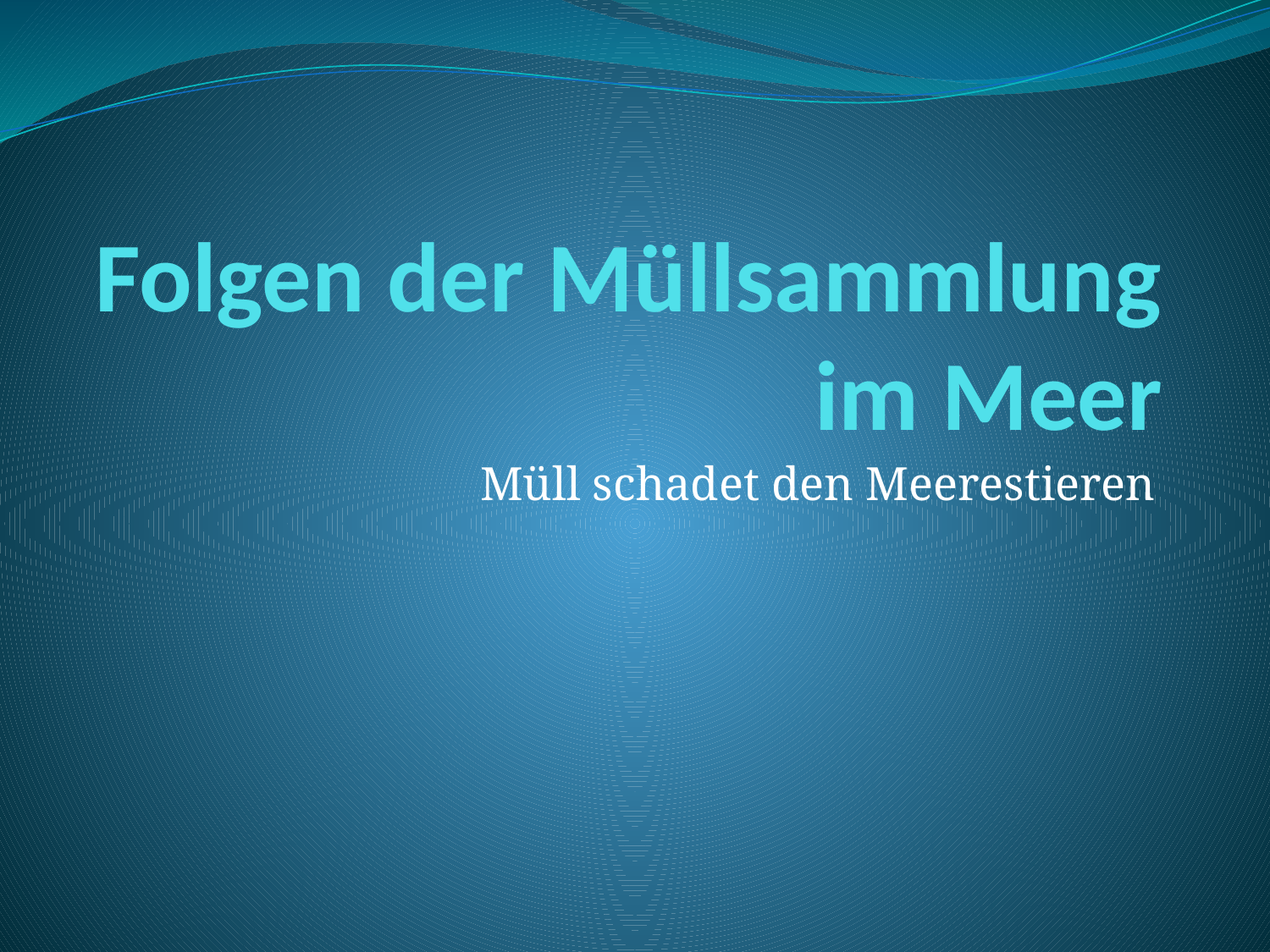

# Folgen der Müllsammlung im Meer
Müll schadet den Meerestieren